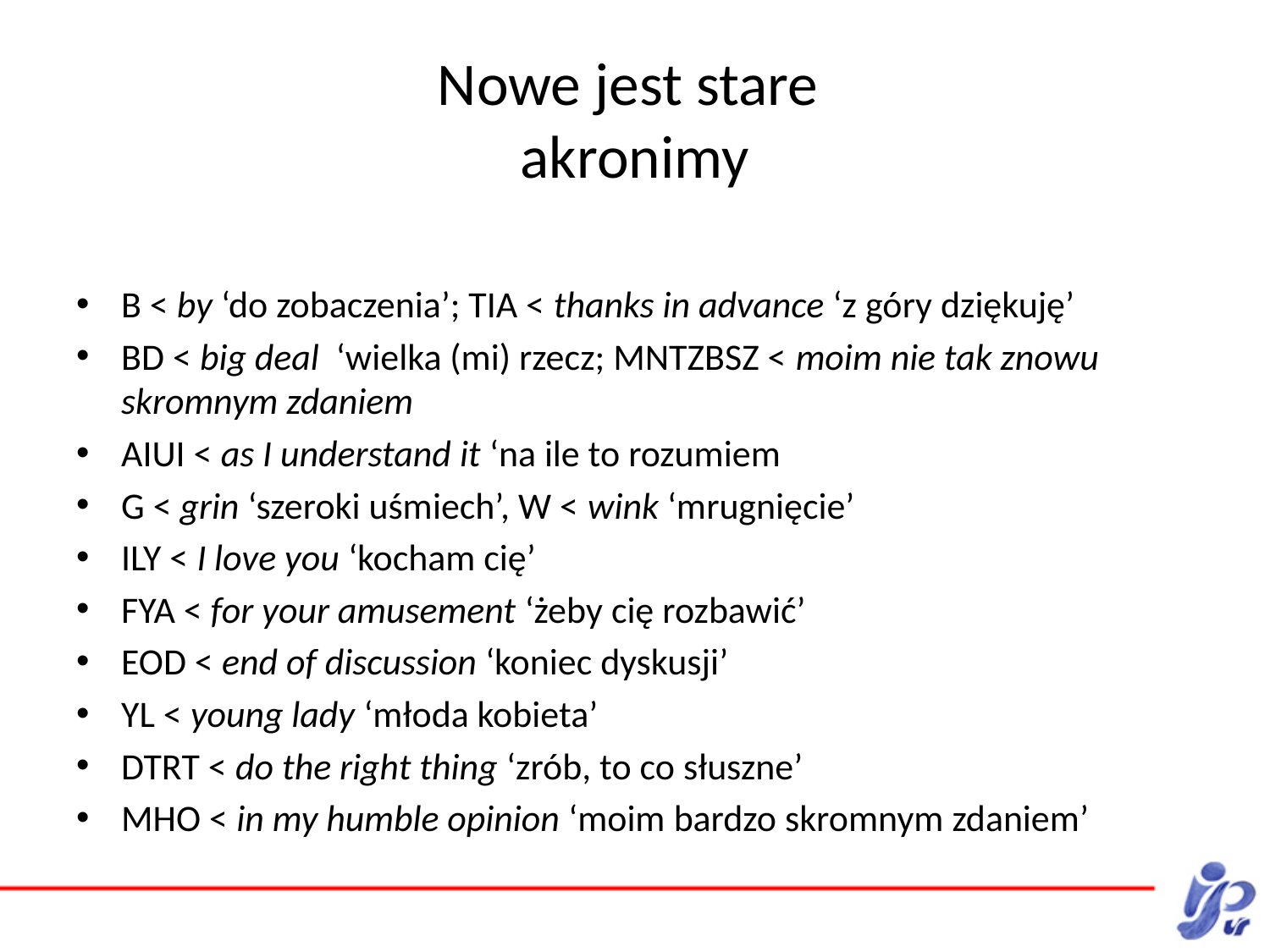

# Nowe jest stare akronimy

B < by ‘do zobaczenia’; TIA < thanks in advance ‘z góry dziękuję’
BD < big deal  ‘wielka (mi) rzecz; MNTZBSZ < moim nie tak znowu skromnym zdaniem
AIUI < as I understand it ‘na ile to rozumiem
G < grin ‘szeroki uśmiech’, W < wink ‘mrugnięcie’
ILY < I love you ‘kocham cię’
FYA < for your amusement ‘żeby cię rozbawić’
EOD < end of discussion ‘koniec dyskusji’
YL < young lady ‘młoda kobieta’
DTRT < do the right thing ‘zrób, to co słuszne’
MHO < in my humble opinion ‘moim bardzo skromnym zdaniem’